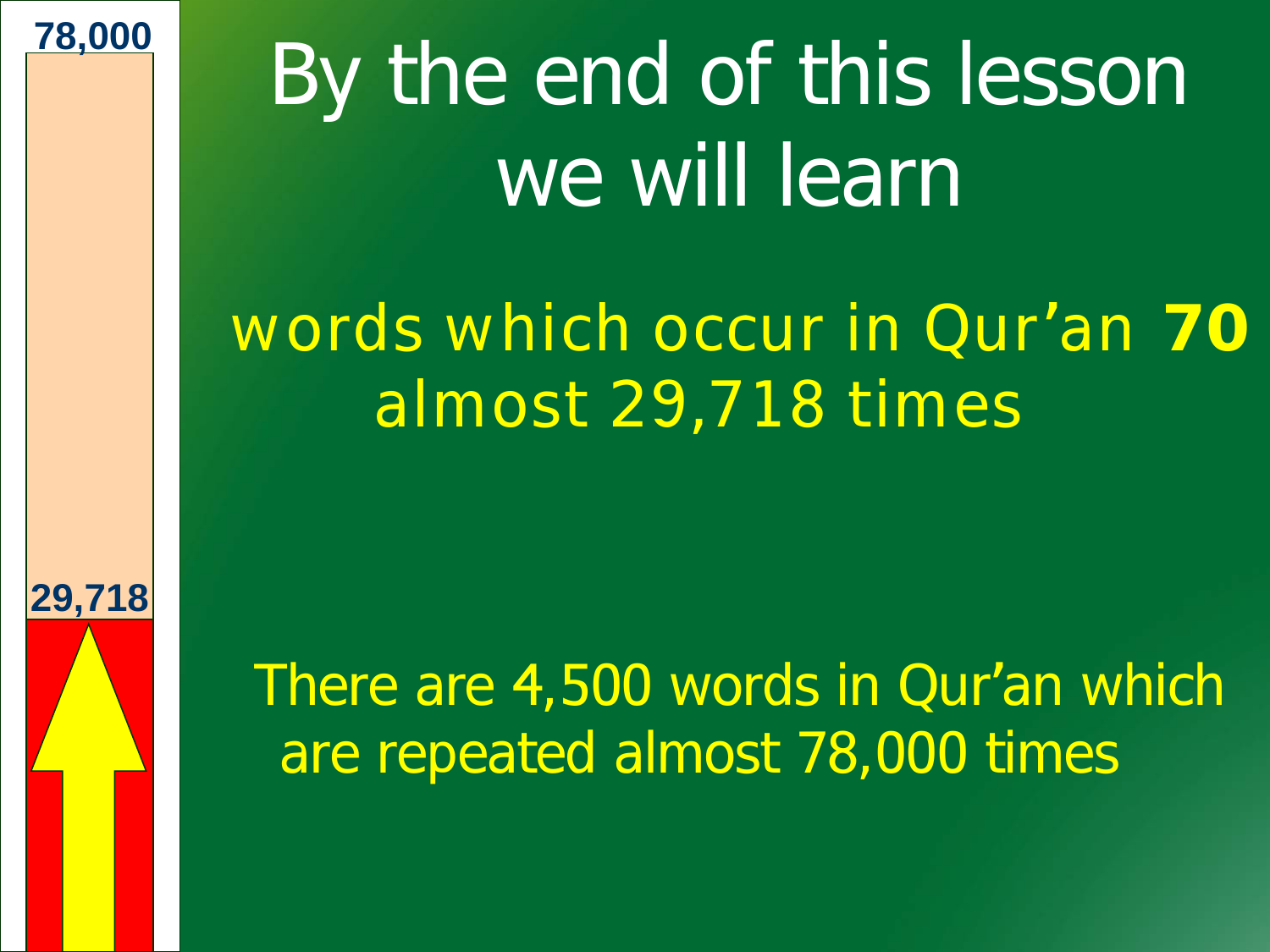

78,000
# By the end of this lesson we will learn

70 words which occur in Qur’an almost 29,718 times

There are 4,500 words in Qur’an which are repeated almost 78,000 times
29,718